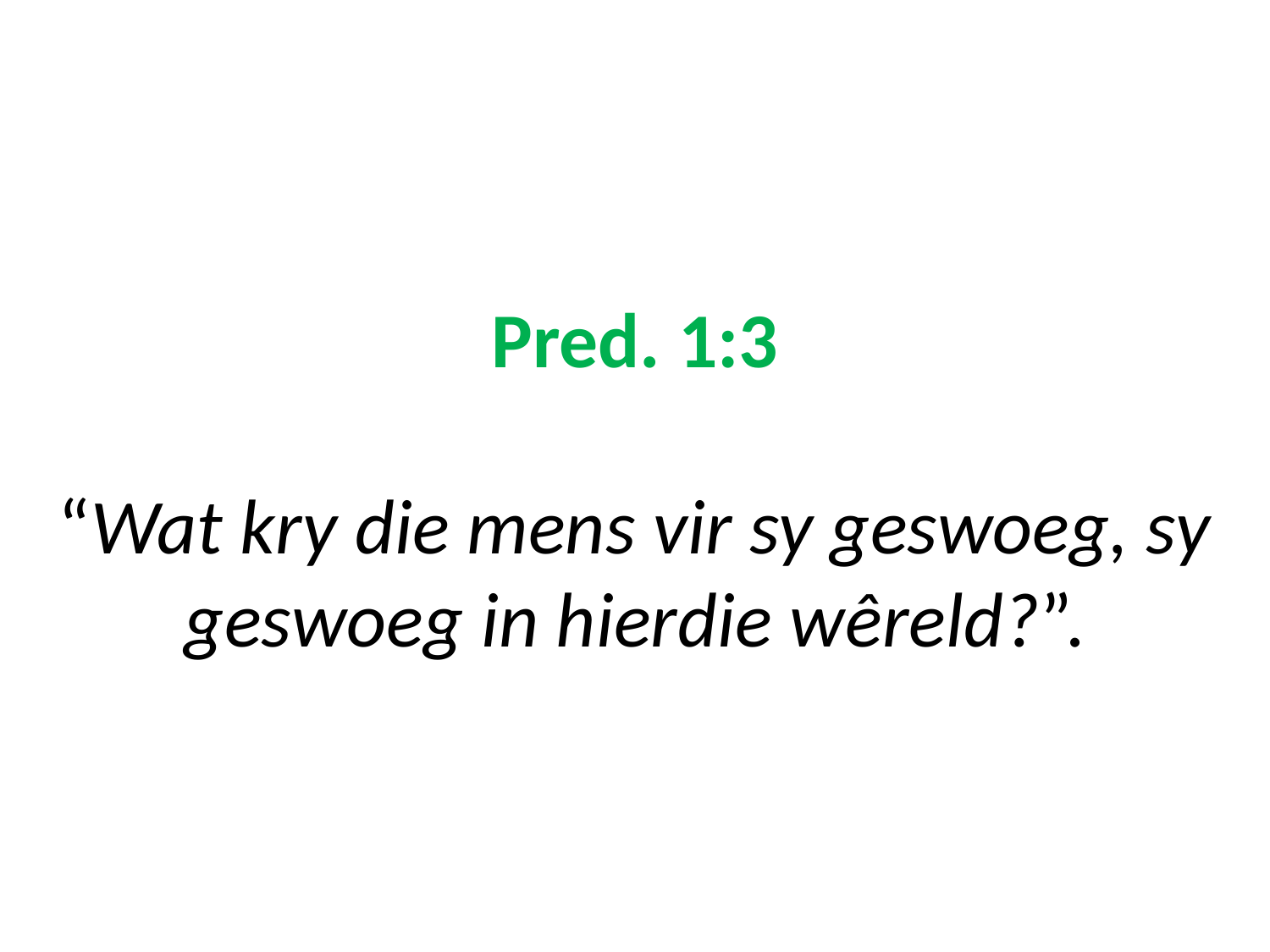

# Pred. 1:3 “Wat kry die mens vir sy geswoeg, sy geswoeg in hierdie wêreld?”.